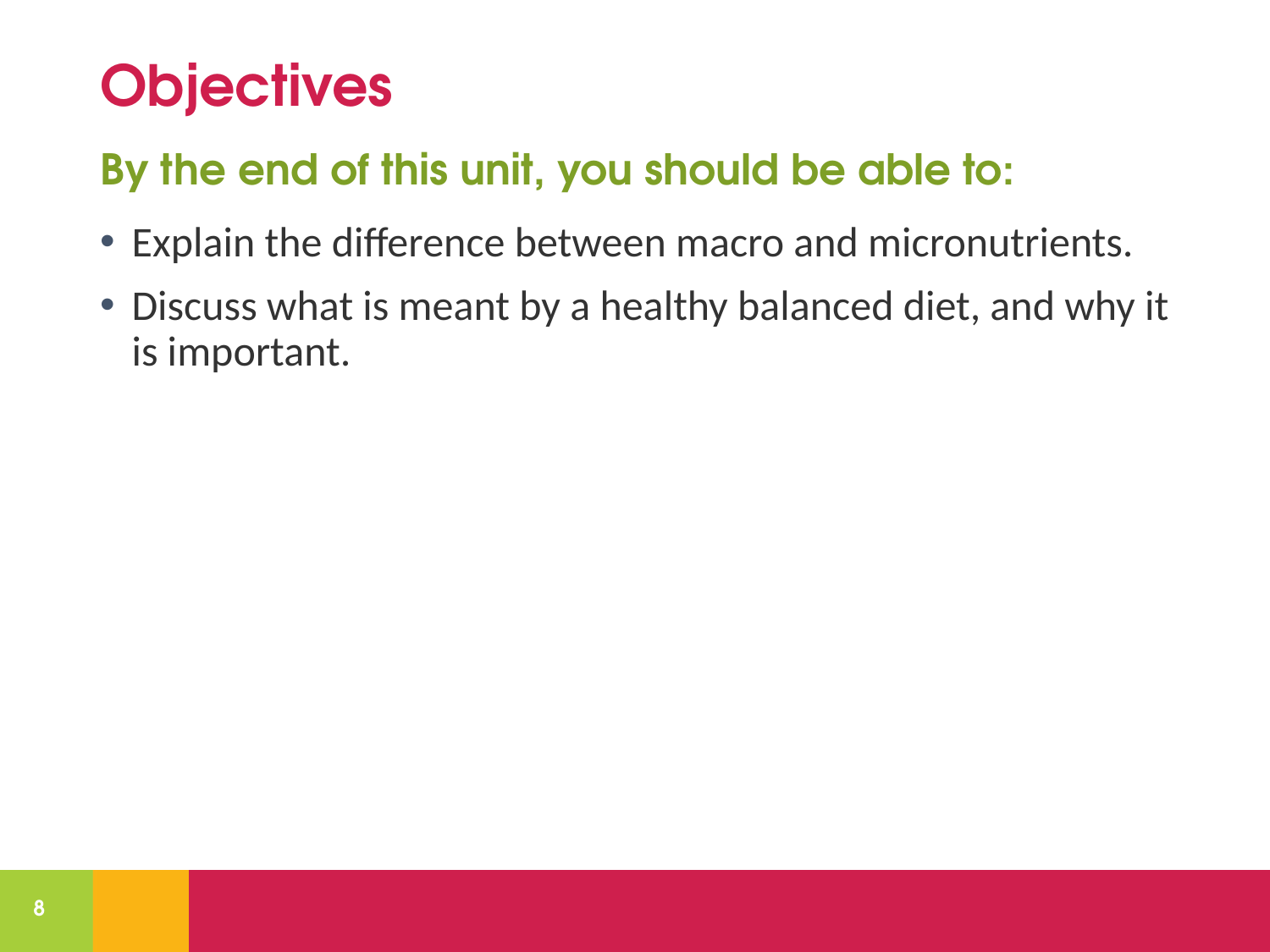

# Objectives
By the end of this unit, you should be able to:
Explain the difference between macro and micronutrients.
Discuss what is meant by a healthy balanced diet, and why it is important.

8